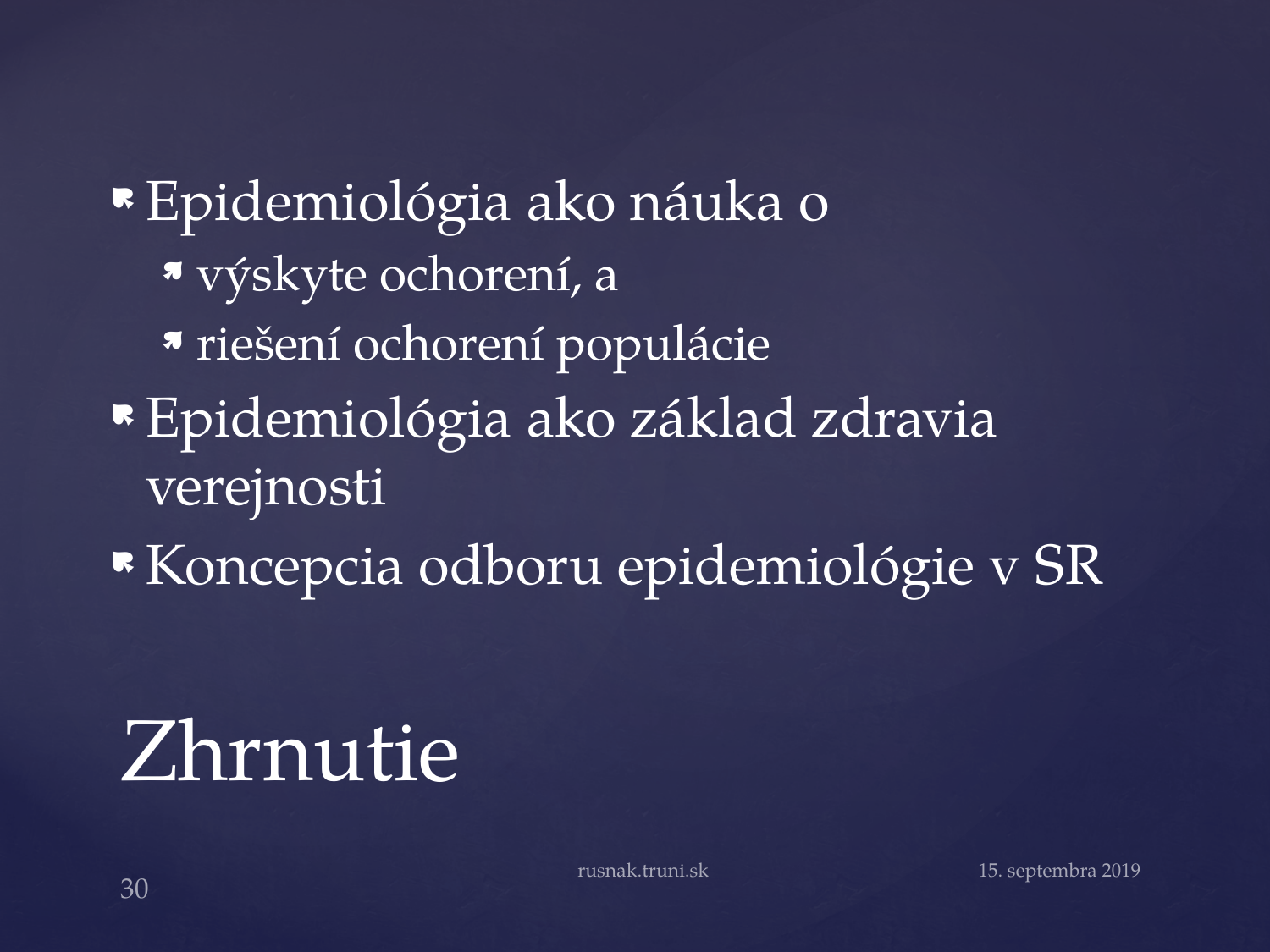

Epidemiológia ako náuka o
výskyte ochorení, a
riešení ochorení populácie
Epidemiológia ako základ zdravia verejnosti
Koncepcia odboru epidemiológie v SR

# Zhrnutie
rusnak.truni.sk
15. septembra 2019
30